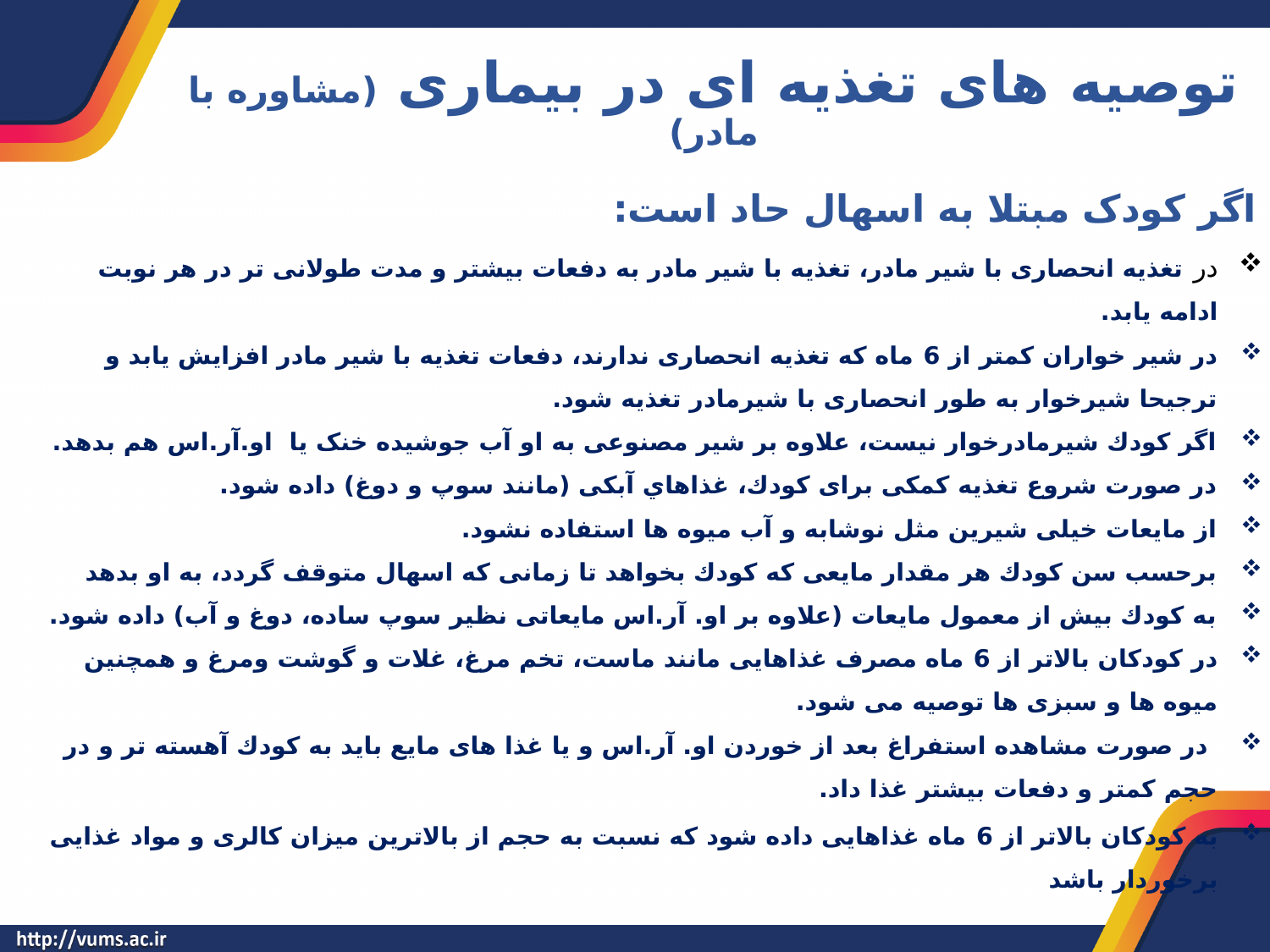

# توصیه هاى تغذیه اى در بیمارى (مشاوره با مادر)
اگر کودک مبتلا به اسهال حاد است:
در تغذیه انحصارى با شیر مادر، تغذیه با شیر مادر به دفعات بیشتر و مدت طولانى تر در هر نوبت ادامه یابد.
در شیر خواران کمتر از 6 ماه که تغذیه انحصارى ندارند، دفعات تغذیه با شیر مادر افزایش یابد و ترجیحا شیرخوار به طور انحصارى با شیرمادر تغذیه شود.
اگر کودك شیرمادرخوار نیست، علاوه بر شیر مصنوعى به او آب جوشیده خنک یا  او.آر.اس هم بدهد.
در صورت شروع تغذیه کمکى براى کودك، غذاهاي آبکى (مانند سوپ و دوغ) داده شود.
از مایعات خیلى شیرین مثل نوشابه و آب میوه ها استفاده نشود.
برحسب سن کودك هر مقدار مایعى که کودك بخواهد تا زمانى که اسهال متوقف گردد، به او بدهد
به کودك بیش از معمول مایعات (علاوه بر او. آر.اس مایعاتى نظیر سوپ ساده، دوغ و آب) داده شود.
در کودکان بالاتر از 6 ماه مصرف غذاهایى مانند ماست، تخم مرغ، غلات و گوشت ومرغ و همچنین میوه ها و سبزى ها توصیه مى شود.
 در صورت مشاهده استفراغ بعد از خوردن او. آر.اس و یا غذا هاى مایع باید به کودك آهسته تر و در حجم کمتر و دفعات بیشتر غذا داد.
به کودکان بالاتر از 6 ماه غذاهایی داده شود که نسبت به حجم از بالاترین میزان کالری و مواد غذایی برخوردار باشد